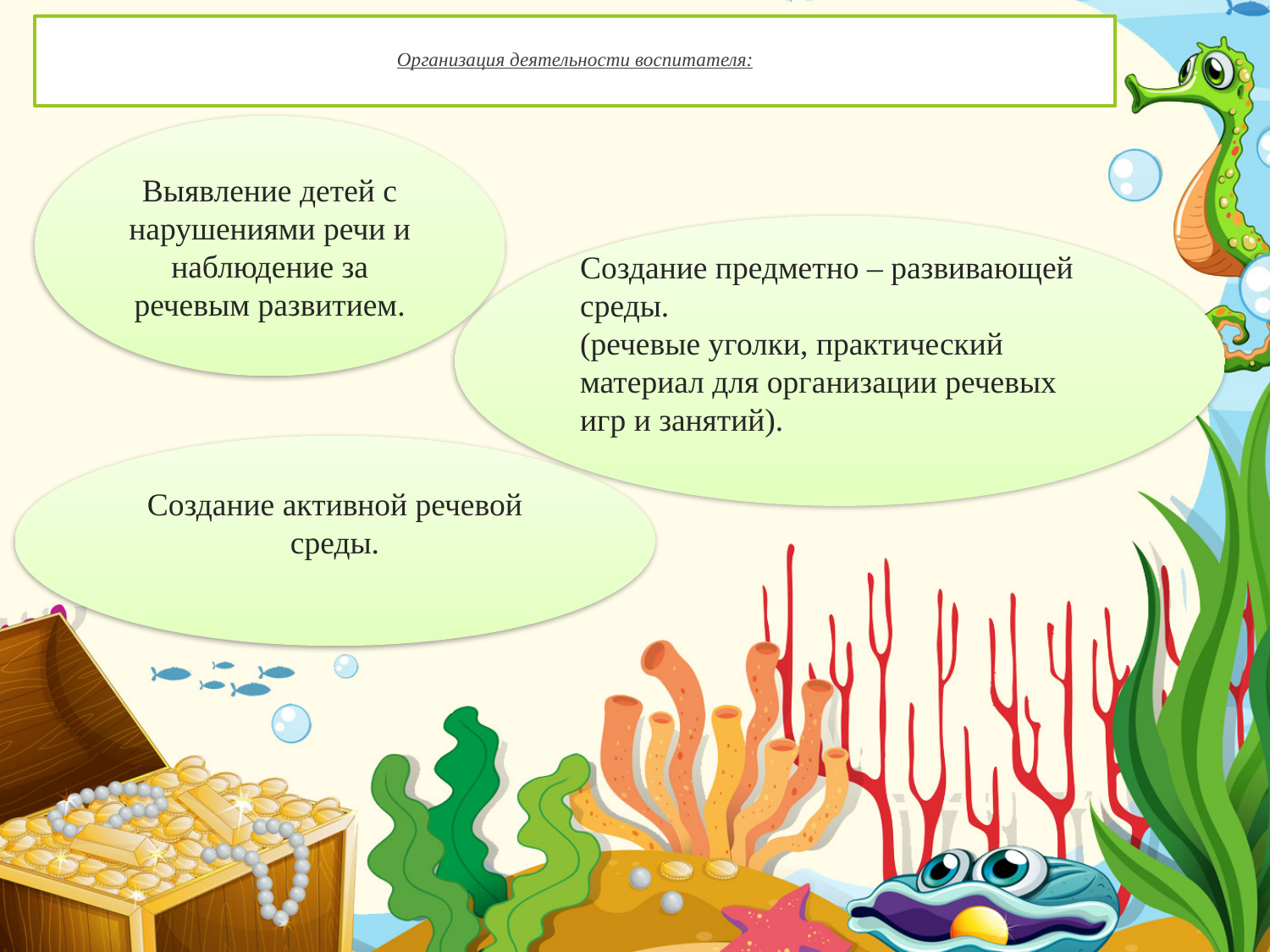

# Организация деятельности воспитателя:

Выявление детей с нарушениями речи и наблюдение за речевым развитием.
Создание предметно – развивающей среды.
(речевые уголки, практический материал для организации речевых игр и занятий).

Создание активной речевой среды.